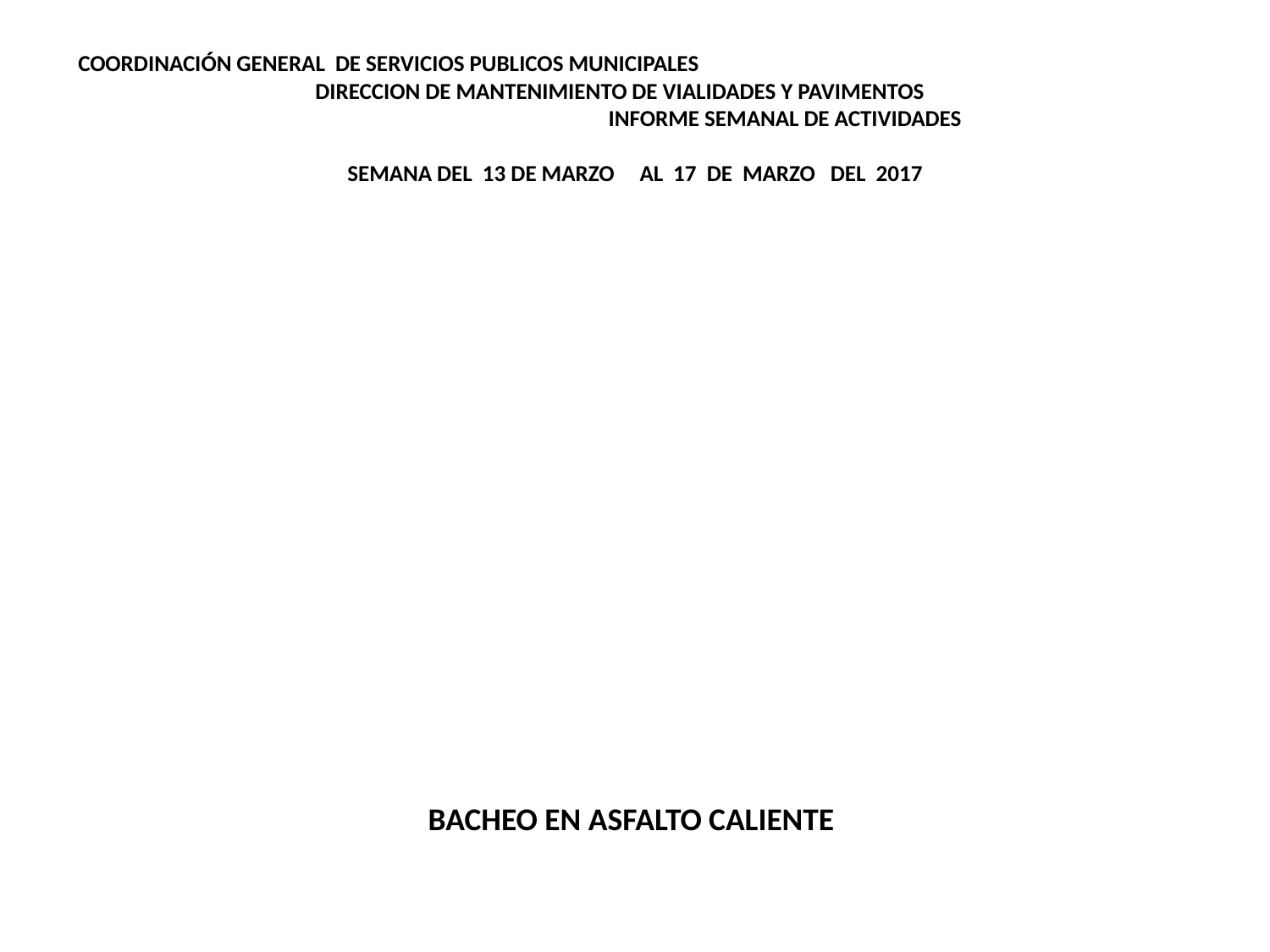

# COORDINACIÓN GENERAL  DE SERVICIOS PUBLICOS MUNICIPALES                                                                                                                                                 DIRECCION DE MANTENIMIENTO DE VIALIDADES Y PAVIMENTOS                                                                                                                 INFORME SEMANAL DE ACTIVIDADES   SEMANA DEL  13 DE MARZO     AL  17  DE  MARZO   DEL  2017

BACHEO EN ASFALTO CALIENTE